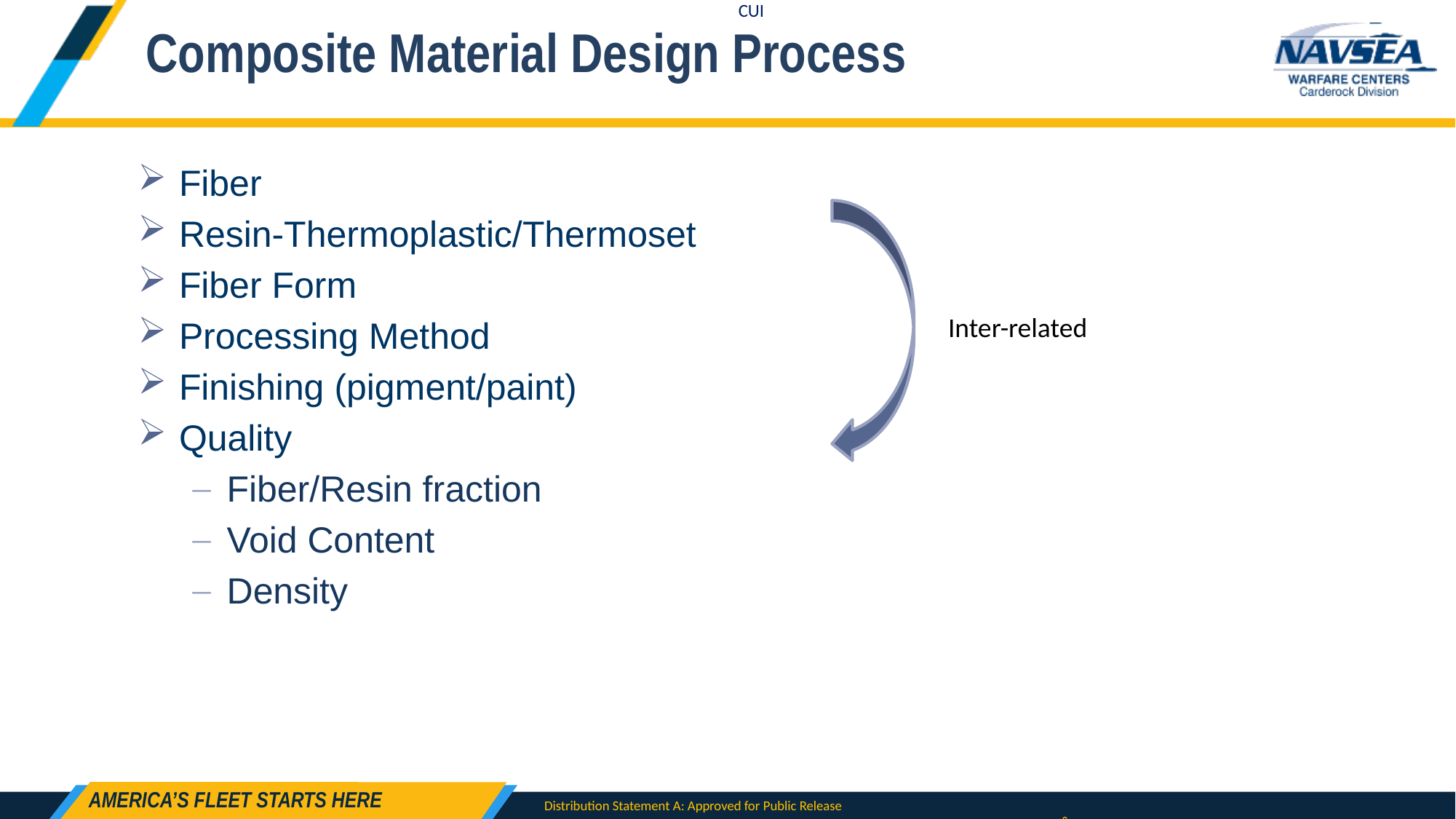

# Composite Material Design Process
Fiber
Resin-Thermoplastic/Thermoset
Fiber Form
Processing Method
Finishing (pigment/paint)
Quality
Fiber/Resin fraction
Void Content
Density

Inter-related
Distribution Statement A: Approved for Public Release
	                                                                                                                                    6